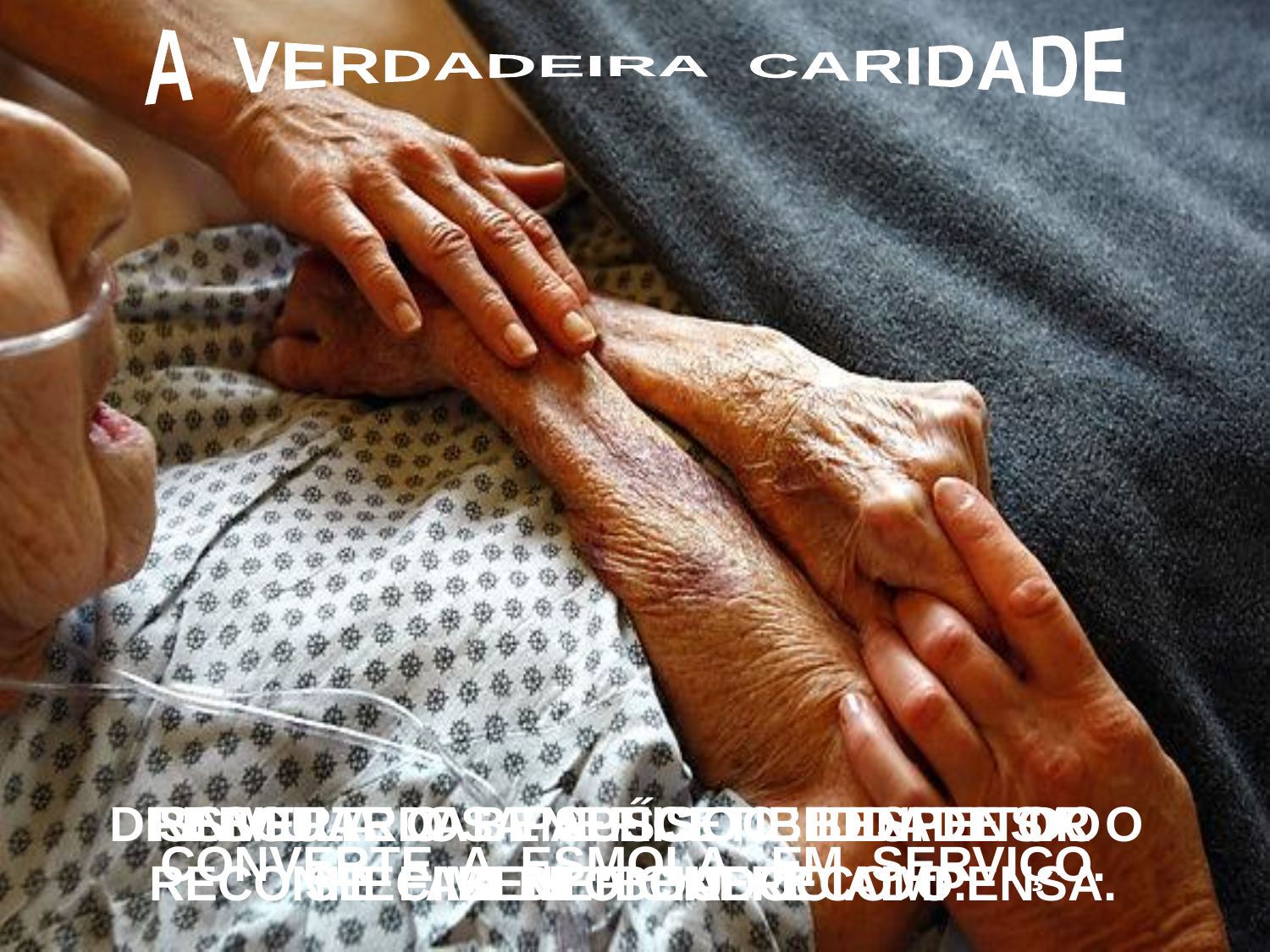

A  VERDADEIRA  CARIDADE
RESGUARDA  A  SUSCETIBILIDADE  DO  BENEFICIADO.
DISSIMULA  O  BENEFÍCIO  E  DISPENSA  O  RECONHECIMENTO  OU  RECOMPENSA.
INVERTE  OS  PAPÉIS:  O  BENFEITOR
SE  FAZ  DE  BENEFICIADO.
CONVERTE  A  ESMOLA   EM  SERVIÇO.